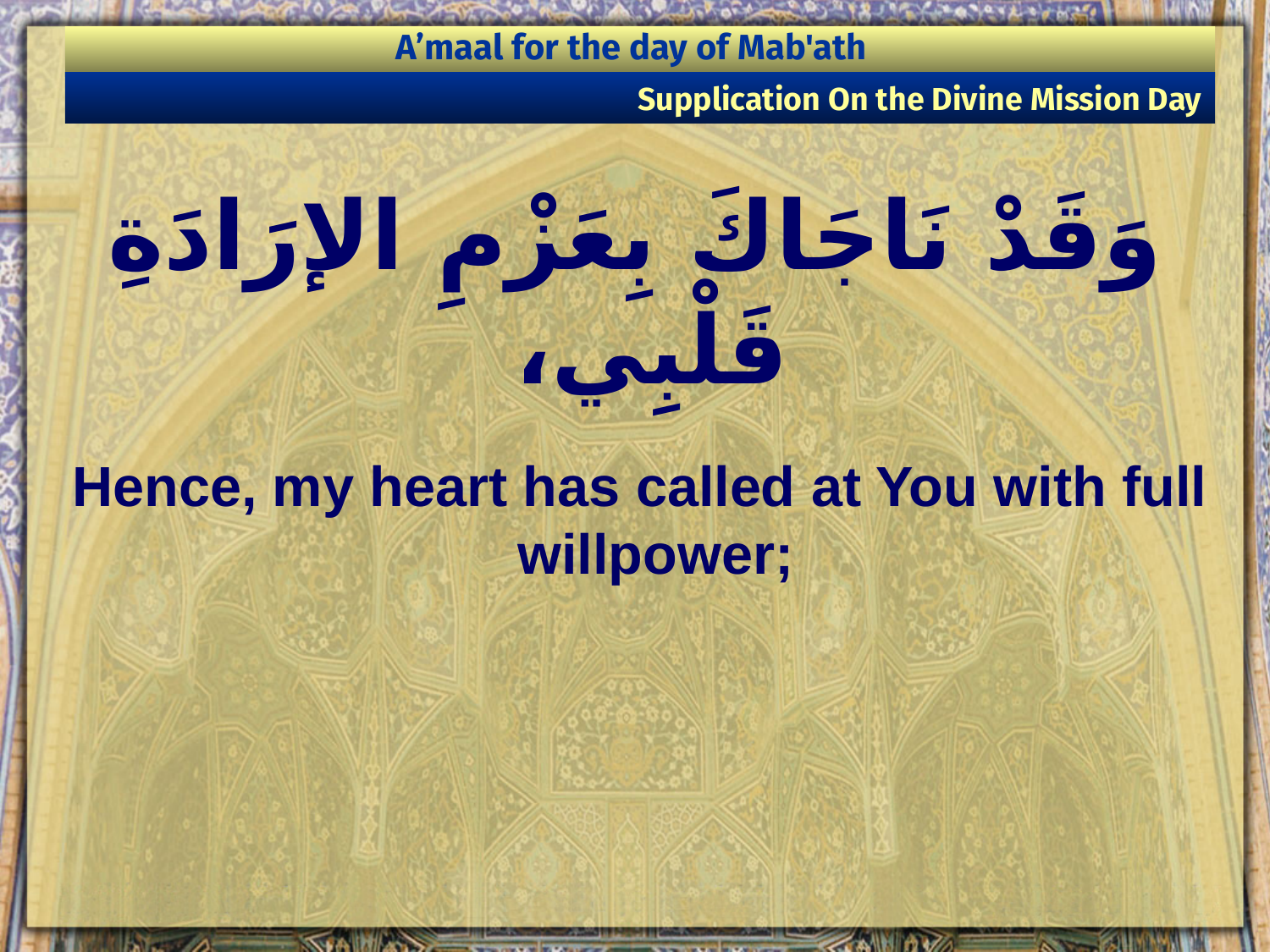

A’maal for the day of Mab'ath
Supplication On the Divine Mission Day
# وَقَدْ نَاجَاكَ بِعَزْمِ الإرَادَةِ قَلْبِي،
Hence, my heart has called at You with full willpower;